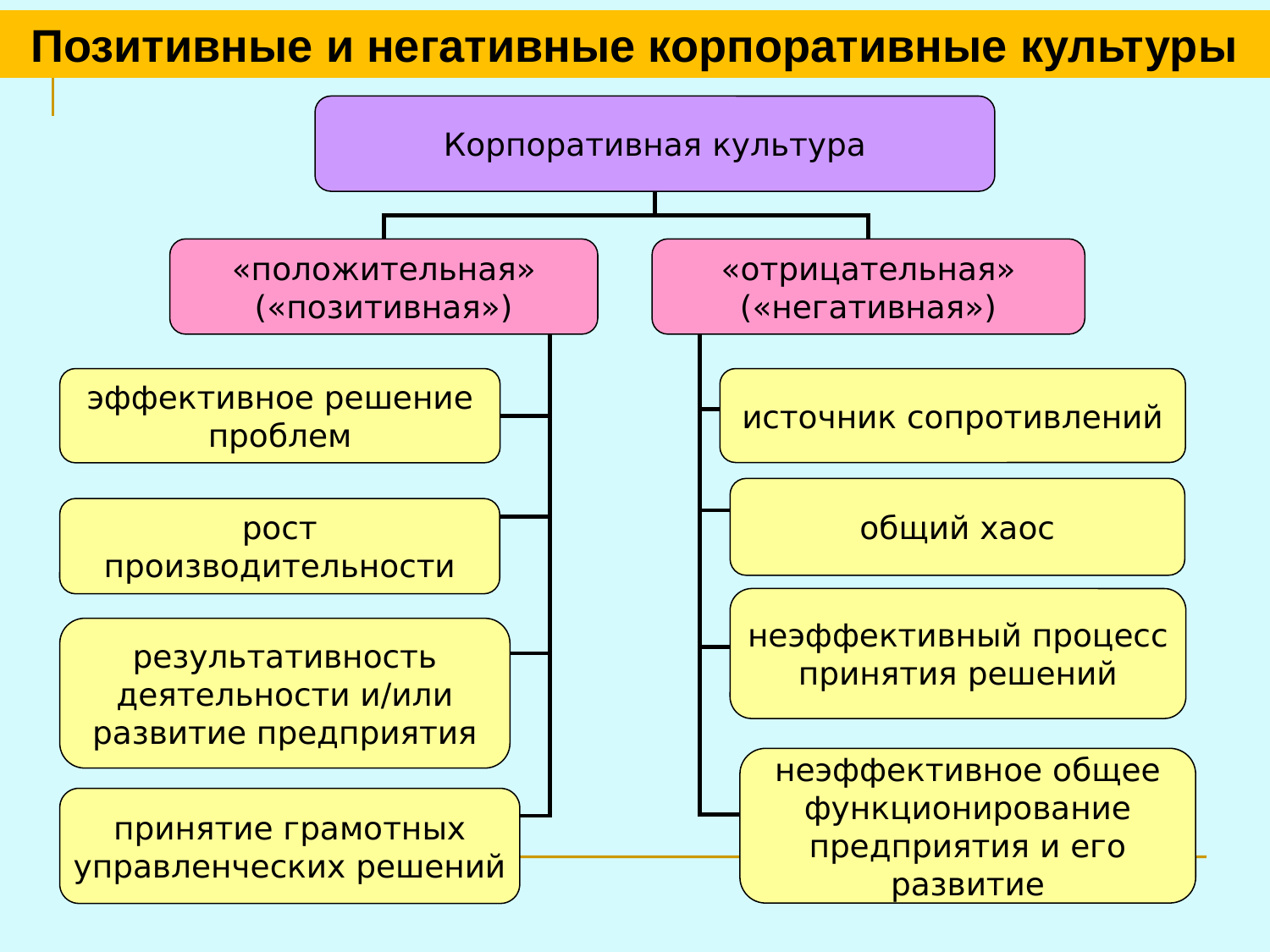

Позитивные и негативные корпоративные культуры
Корпоративная культура
«положительная» («позитивная»)
«отрицательная» («негативная»)
эффективное решение проблем
источник сопротивлений
общий хаос
рост производительности
неэффективный процесс принятия решений
результативность деятельности и/или развитие предприятия
неэффективное общее функционирование предприятия и его развитие
принятие грамотных управленческих решений